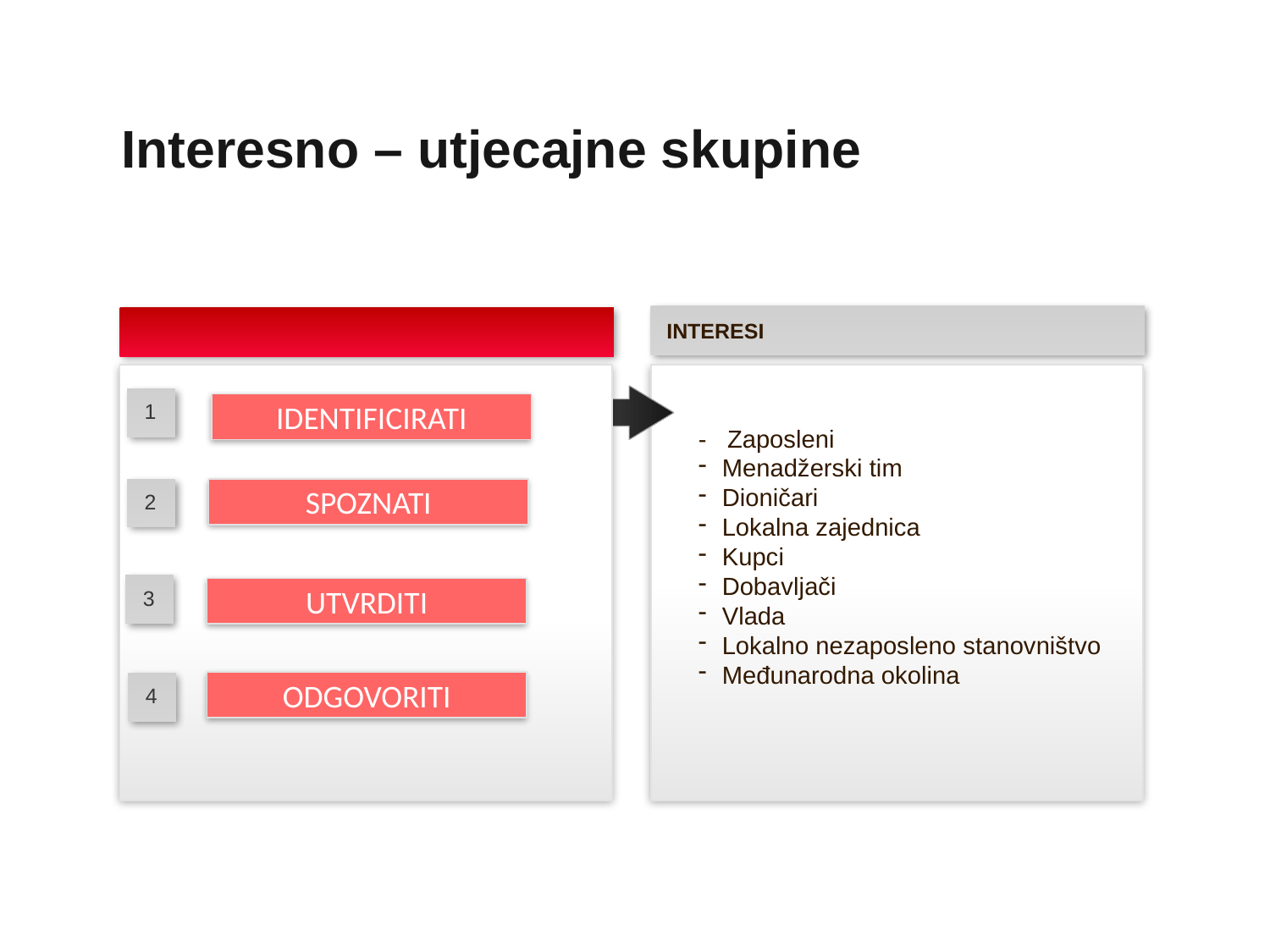

Interesno – utjecajne skupine

INTERESI

1
-   Zaposleni
Menadžerski tim
Dioničari
Lokalna zajednica
Kupci
Dobavljači
Vlada
Lokalno nezaposleno stanovništvo
Međunarodna okolina

IDENTIFICIRATI

SPOZNATI
2

3
UTVRDITI
ODGOVORITI

4